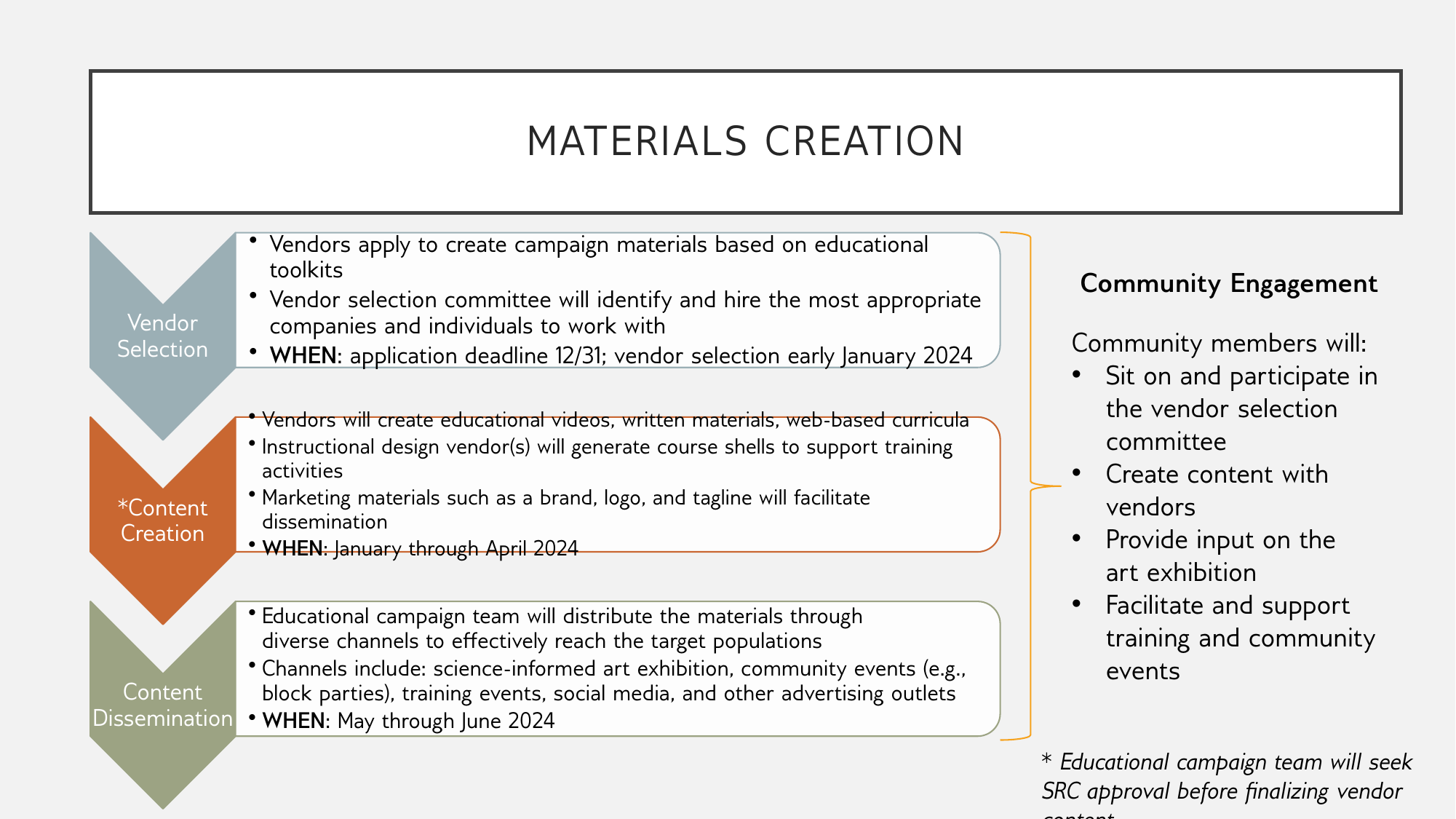

# Materials Creation
Vendor Selection
Vendors apply to create campaign materials based on educational toolkits
Vendor selection committee will identify and hire the most appropriate companies and individuals to work with
WHEN: application deadline 12/31; vendor selection early January 2024
*Content Creation
Vendors will create educational videos, written materials, web-based curricula
Instructional design vendor(s) will generate course shells to support training activities
Marketing materials such as a brand, logo, and tagline will facilitate dissemination
WHEN: January through April 2024
Content Dissemination
Educational campaign team will distribute the materials through
diverse channels to effectively reach the target populations
Channels include: science-informed art exhibition, community events (e.g., block parties), training events, social media, and other advertising outlets
WHEN: May through June 2024

Community Engagement
Community members will:
Sit on and participate in the vendor selection committee
Create content with vendors
Provide input on the
art exhibition
Facilitate and support training and community events
* Educational campaign team will seek SRC approval before finalizing vendor content